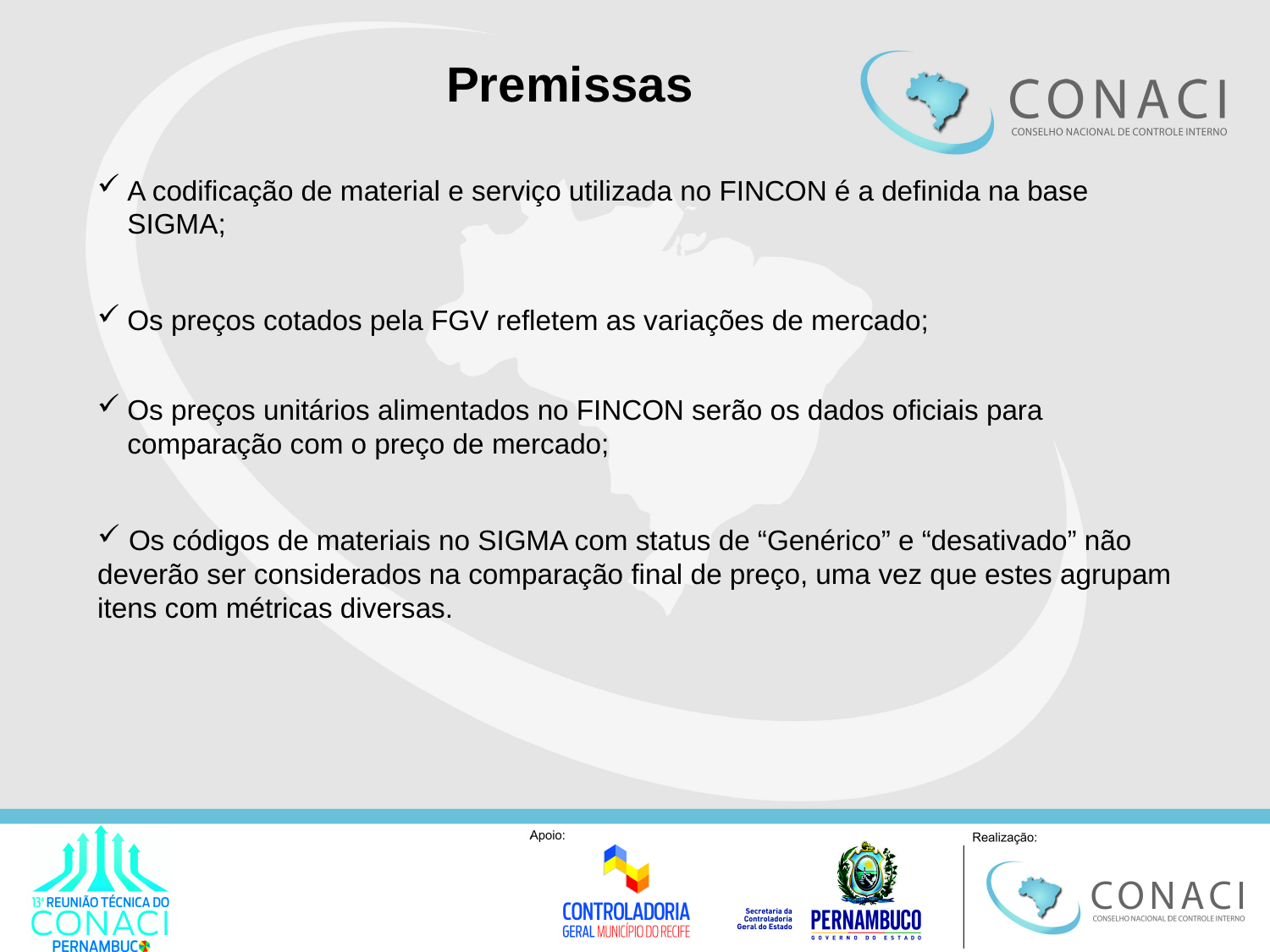

# Premissas
A codificação de material e serviço utilizada no FINCON é a definida na base SIGMA;
Os preços cotados pela FGV refletem as variações de mercado;
Os preços unitários alimentados no FINCON serão os dados oficiais para comparação com o preço de mercado;
 Os códigos de materiais no SIGMA com status de “Genérico” e “desativado” não deverão ser considerados na comparação final de preço, uma vez que estes agrupam itens com métricas diversas.